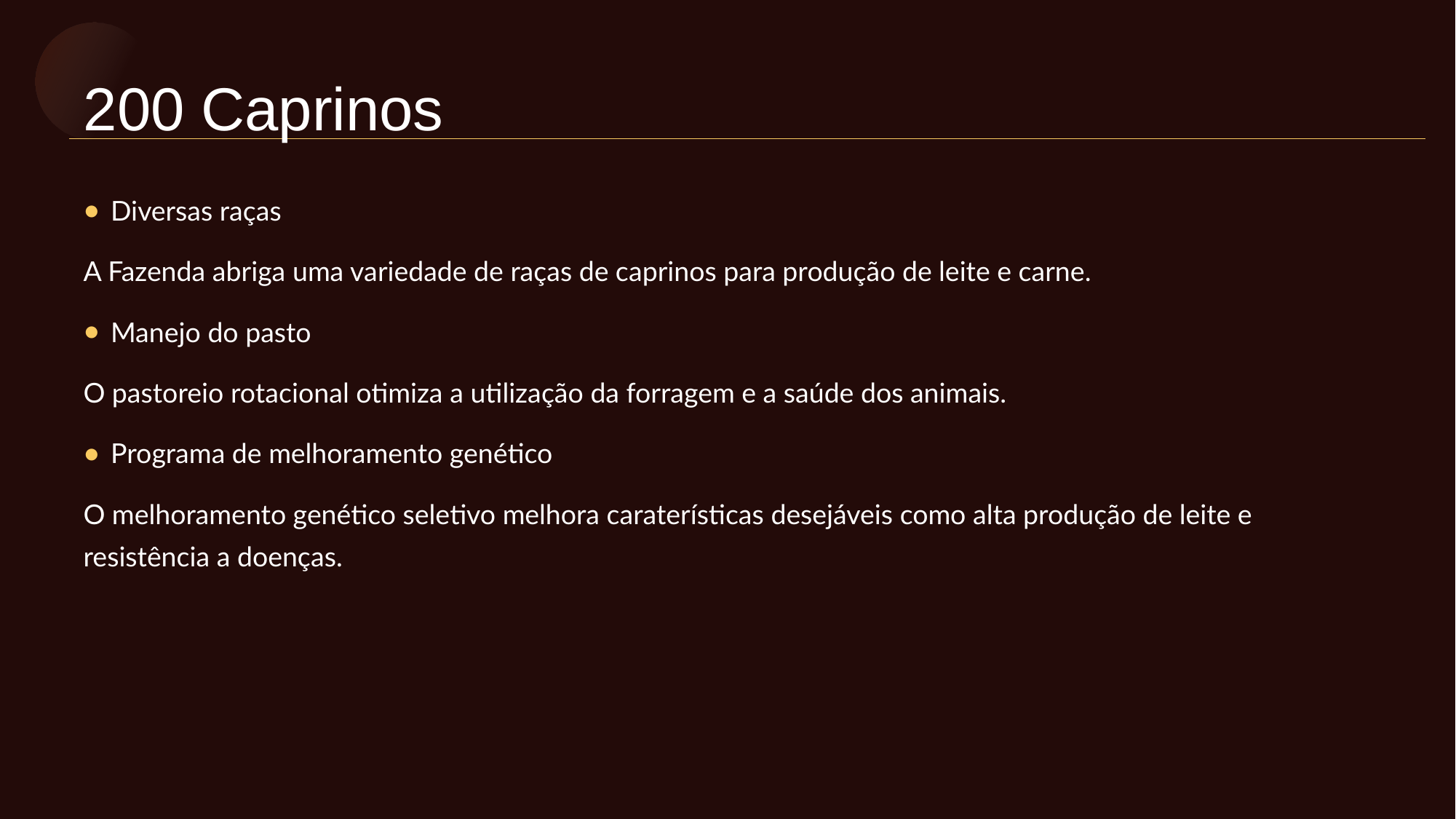

200 Caprinos
Diversas raças
A Fazenda abriga uma variedade de raças de caprinos para produção de leite e carne.
Manejo do pasto
O pastoreio rotacional otimiza a utilização da forragem e a saúde dos animais.
Programa de melhoramento genético
O melhoramento genético seletivo melhora caraterísticas desejáveis como alta produção de leite e resistência a doenças.